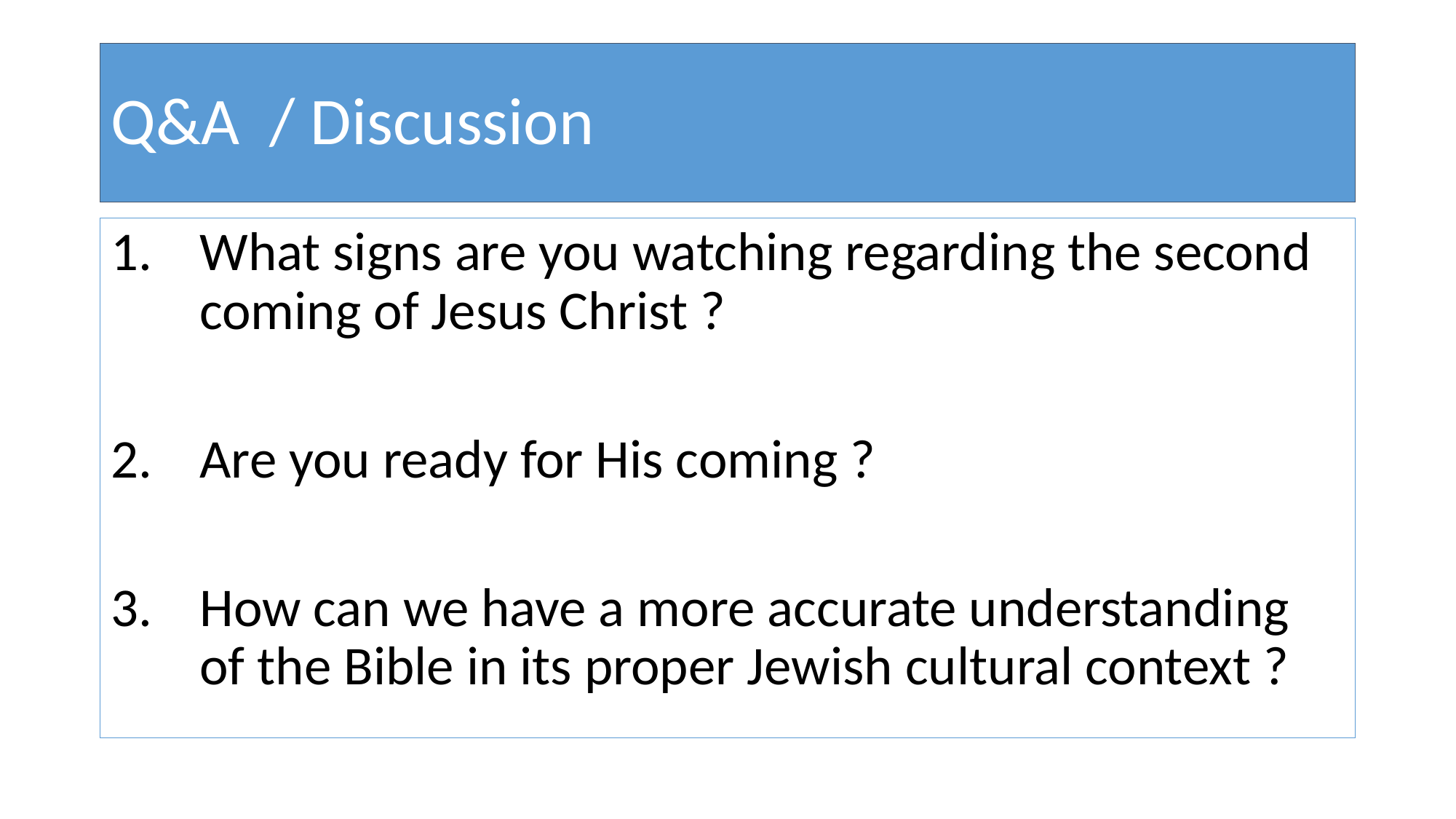

# Q&A  / Discussion
What signs are you watching regarding the second coming of Jesus Christ ?

Are you ready for His coming ?

How can we have a more accurate understanding of the Bible in its proper Jewish cultural context ?